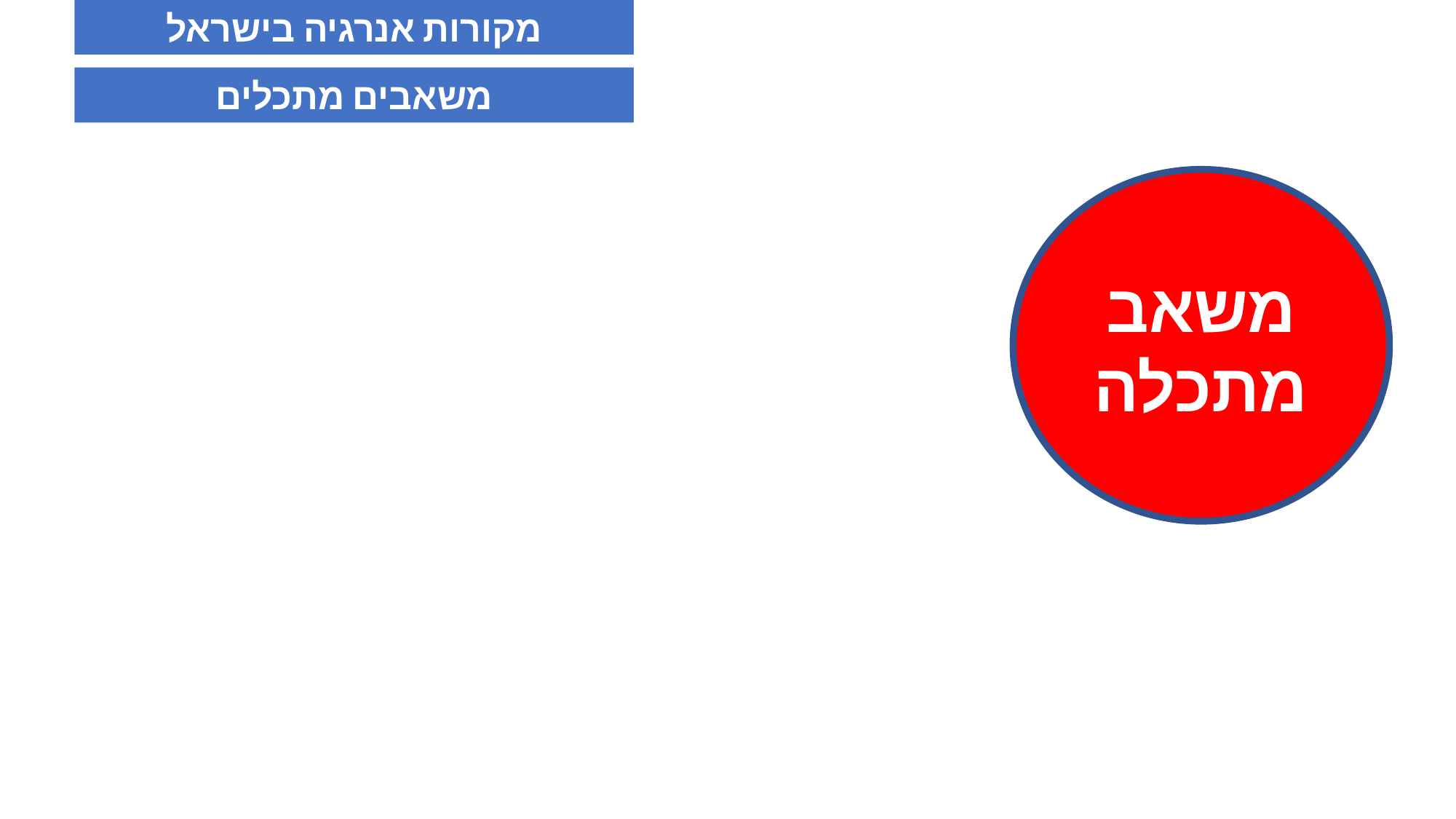

מקורות אנרגיה בישראל
משאבים מתכלים
משאב מתכלה